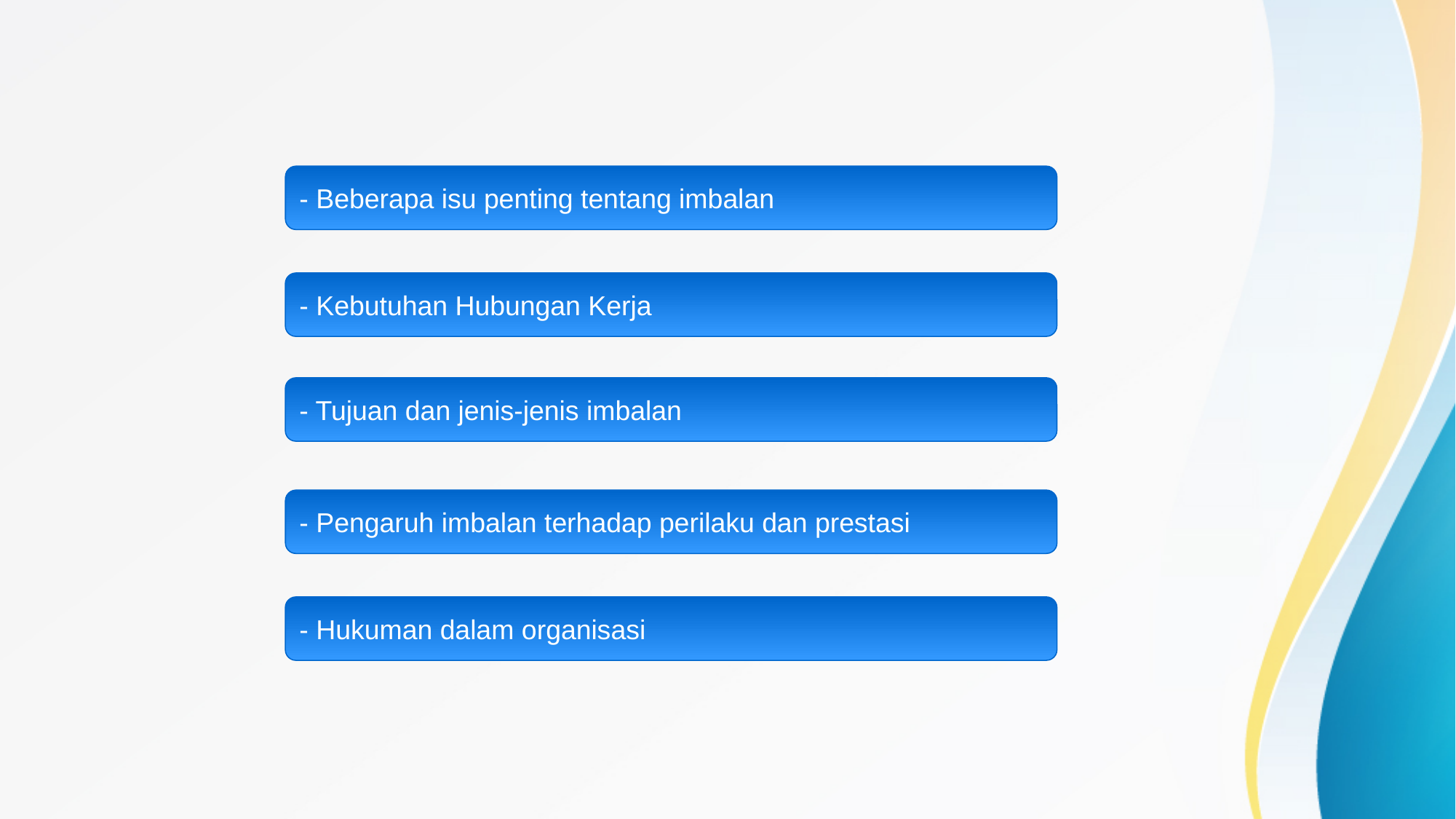

- Beberapa isu penting tentang imbalan
- Kebutuhan Hubungan Kerja
- Tujuan dan jenis-jenis imbalan
- Pengaruh imbalan terhadap perilaku dan prestasi
- Hukuman dalam organisasi